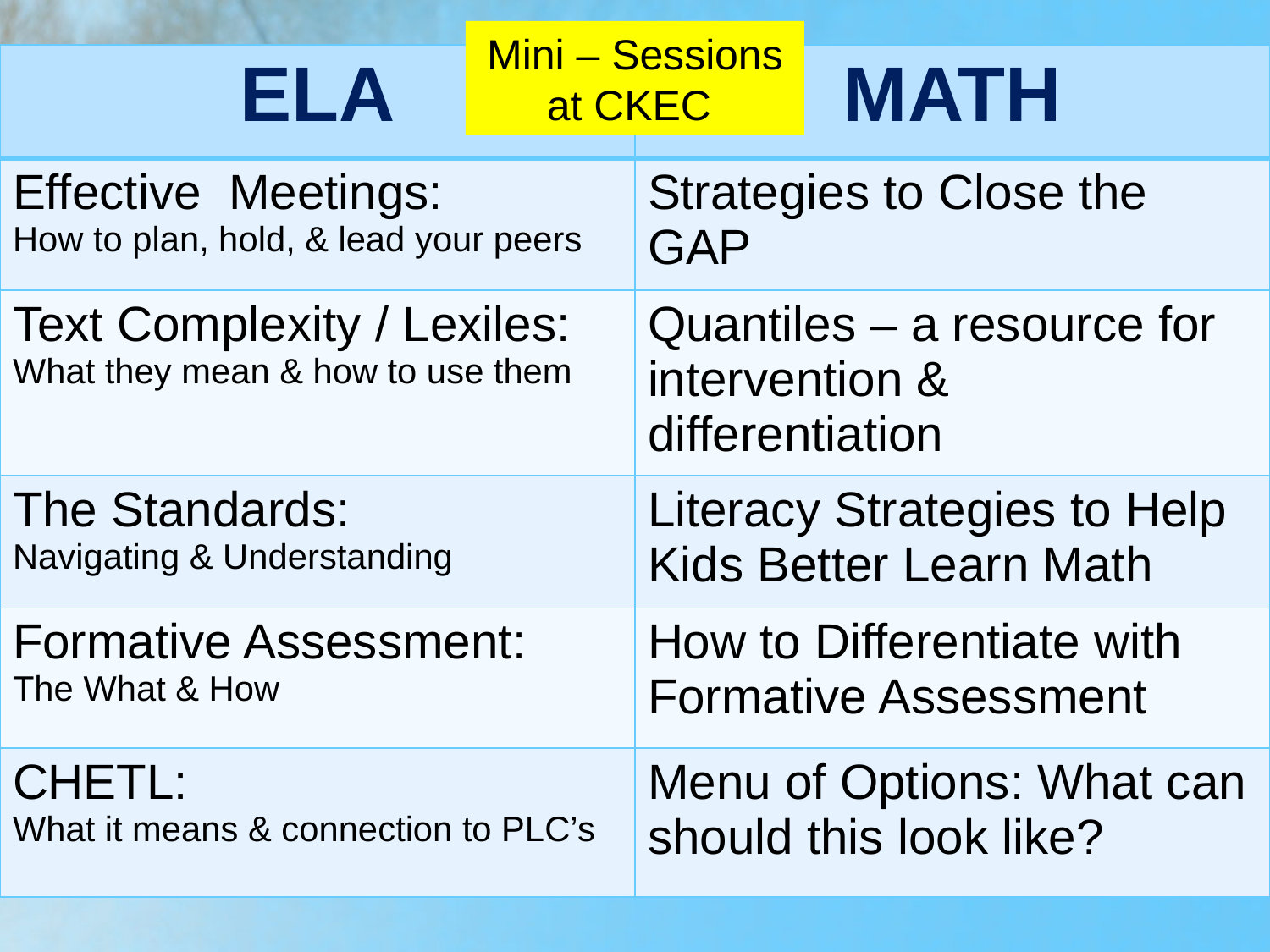

Mini – Sessions at CKEC
#
| ELA | MATH |
| --- | --- |
| Effective Meetings: How to plan, hold, & lead your peers | Strategies to Close the GAP |
| Text Complexity / Lexiles: What they mean & how to use them | Quantiles – a resource for intervention & differentiation |
| The Standards: Navigating & Understanding | Literacy Strategies to Help Kids Better Learn Math |
| Formative Assessment: The What & How | How to Differentiate with Formative Assessment |
| CHETL: What it means & connection to PLC’s | Menu of Options: What can should this look like? |